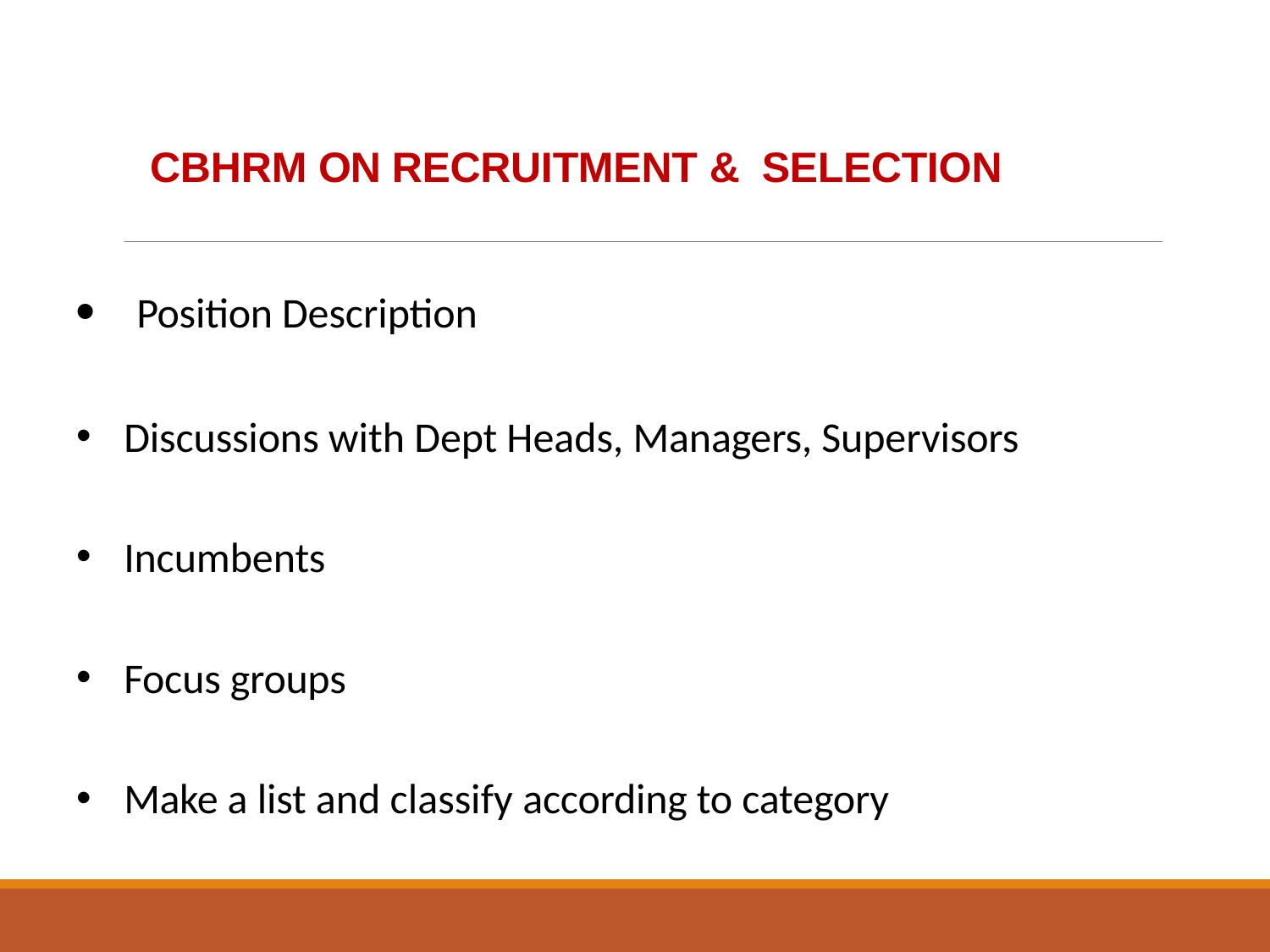

# CBHRM ON RECRUITMENT &  SELECTION
Position Description

Discussions with Dept Heads, Managers, Supervisors

Incumbents

Focus groups

Make a list and classify according to category